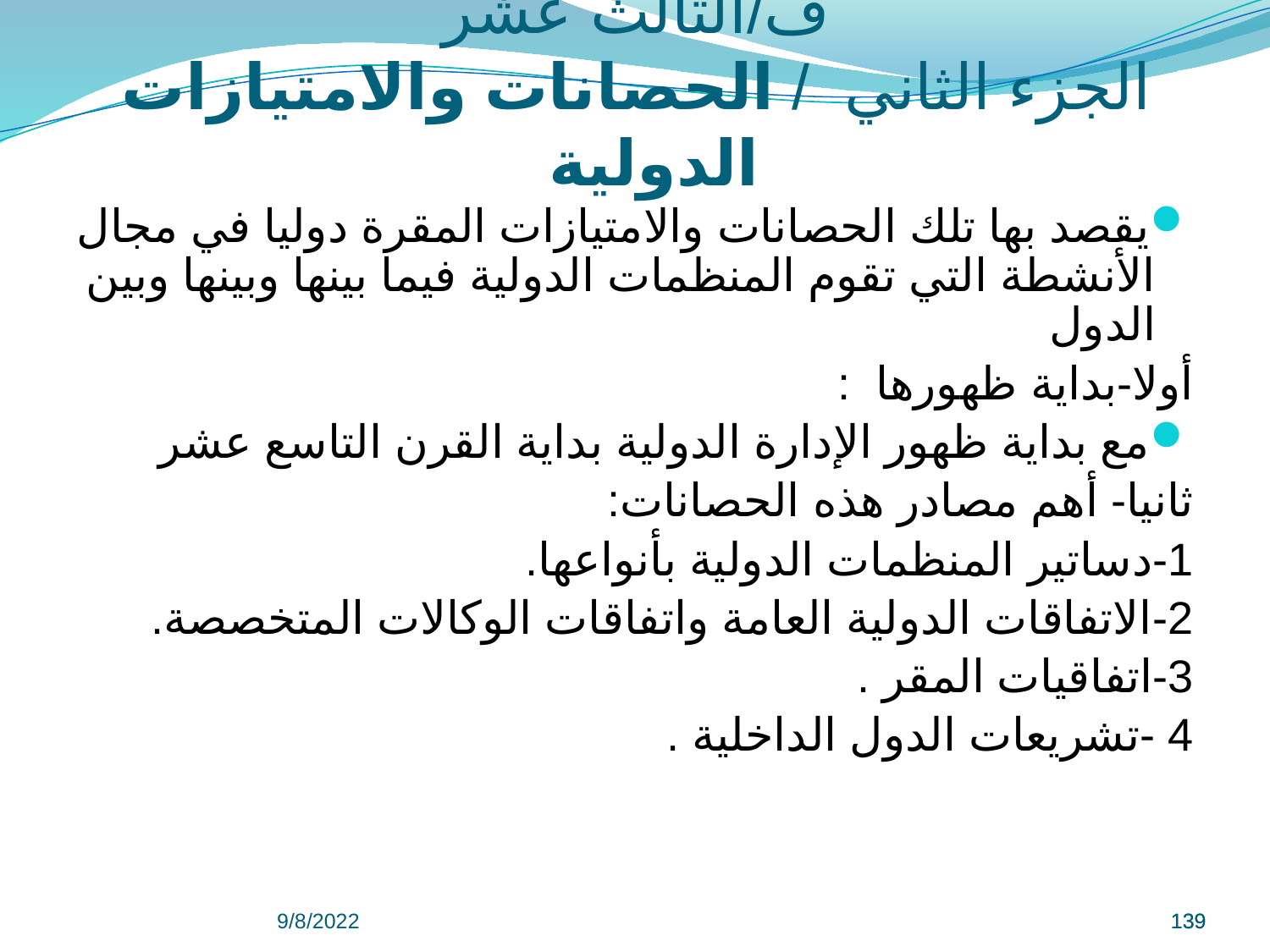

# ف/الثالث عشر الجزء الثاني  / الحصانات والامتيازات الدولية
يقصد بها تلك الحصانات والامتيازات المقرة دوليا في مجال الأنشطة التي تقوم المنظمات الدولية فيما بينها وبينها وبين الدول
أولا-بداية ظهورها  :
مع بداية ظهور الإدارة الدولية بداية القرن التاسع عشر
ثانيا- أهم مصادر هذه الحصانات:
1-دساتير المنظمات الدولية بأنواعها.
2-الاتفاقات الدولية العامة واتفاقات الوكالات المتخصصة.
3-اتفاقيات المقر .
4 -تشريعات الدول الداخلية .

9/8/2022
139
139